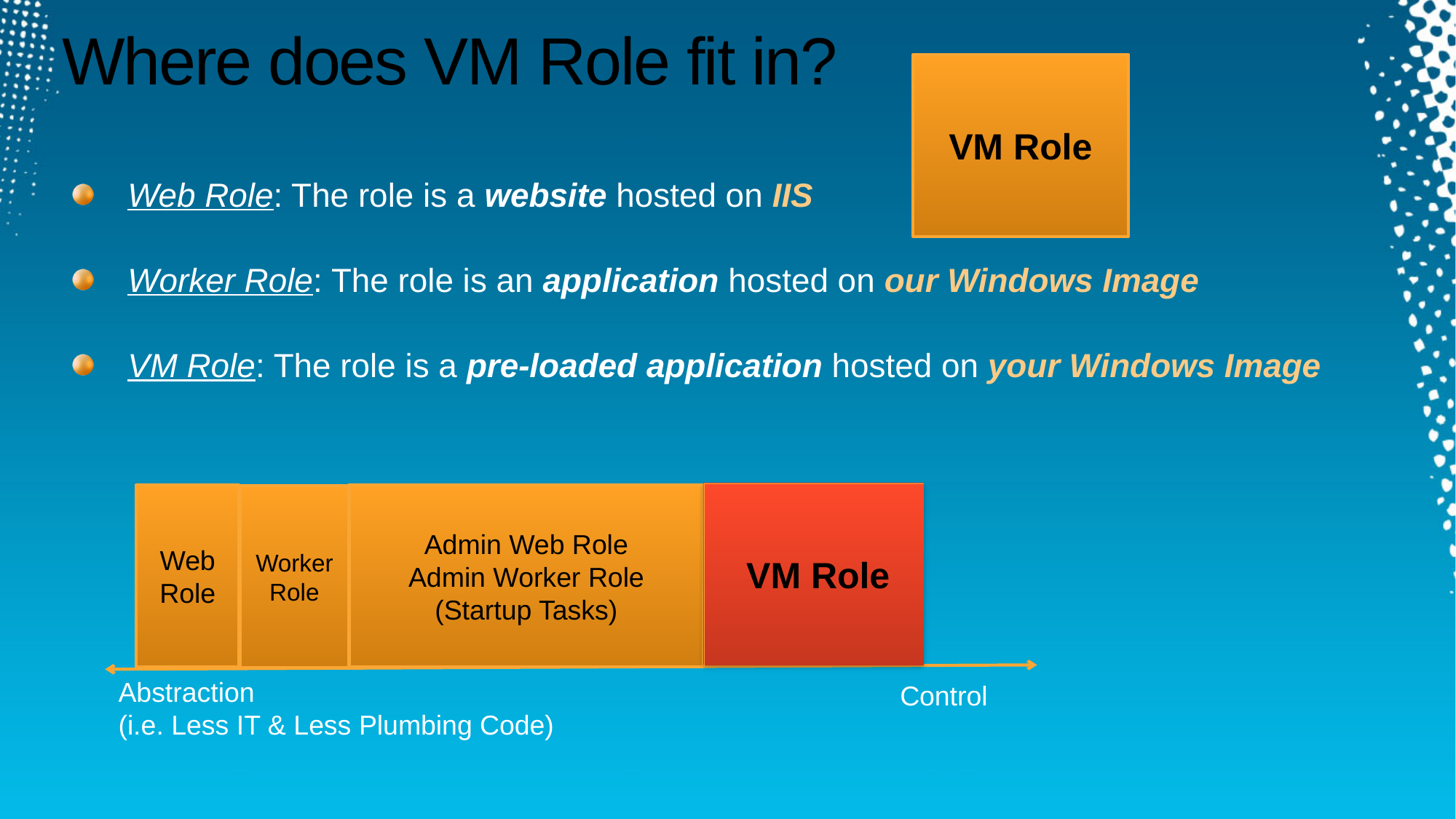

# Where does VM Role fit in?
VM Role
Web Role: The role is a website hosted on IIS

Worker Role: The role is an application hosted on our Windows Image

VM Role: The role is a pre-loaded application hosted on your Windows Image
VM Role

Admin Web Role
Admin Worker Role
(Startup Tasks)
Web Role
Worker Role
Abstraction
(i.e. Less IT & Less Plumbing Code)
Control